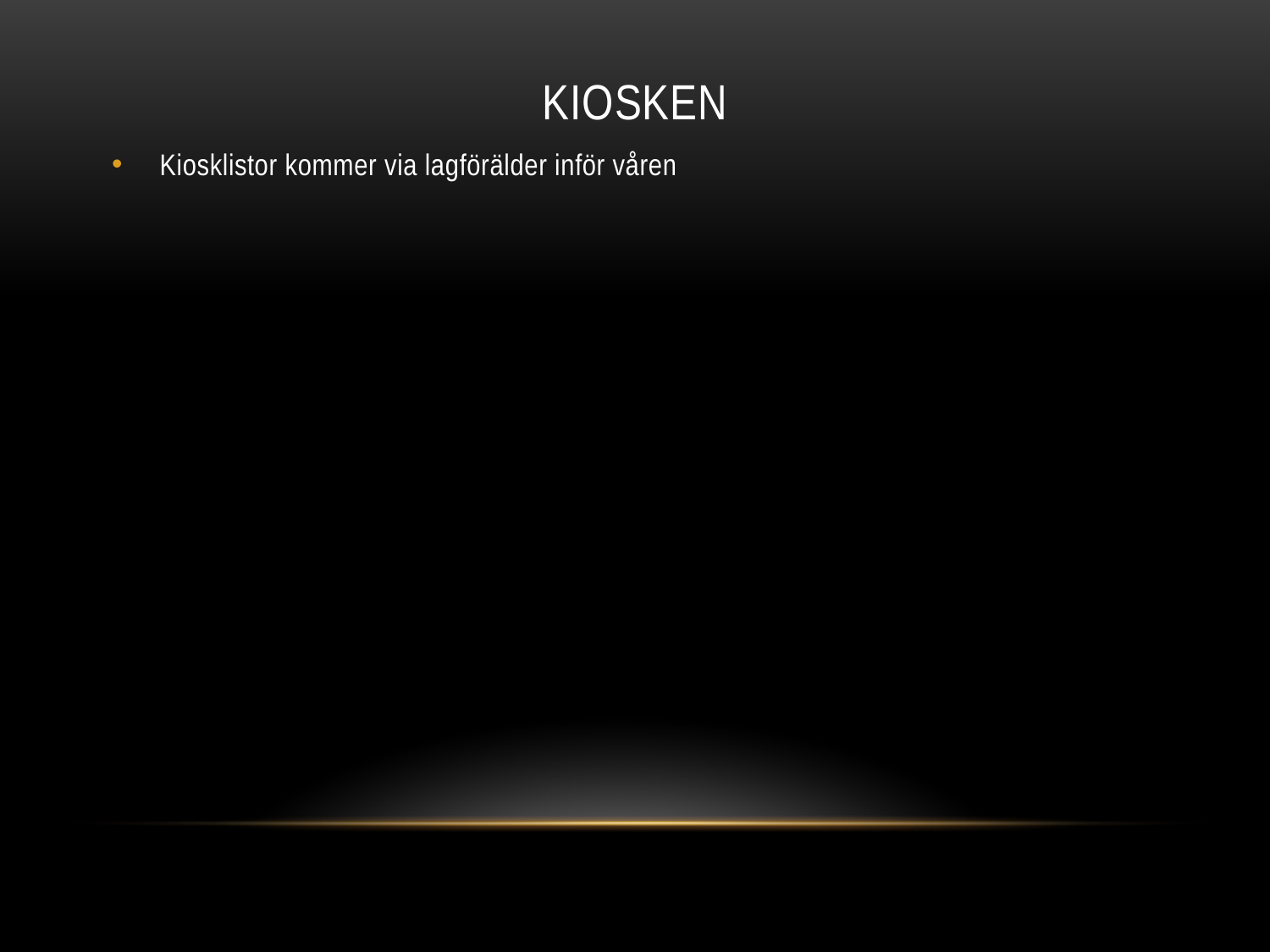

# kiosken
Kiosklistor kommer via lagförälder inför våren